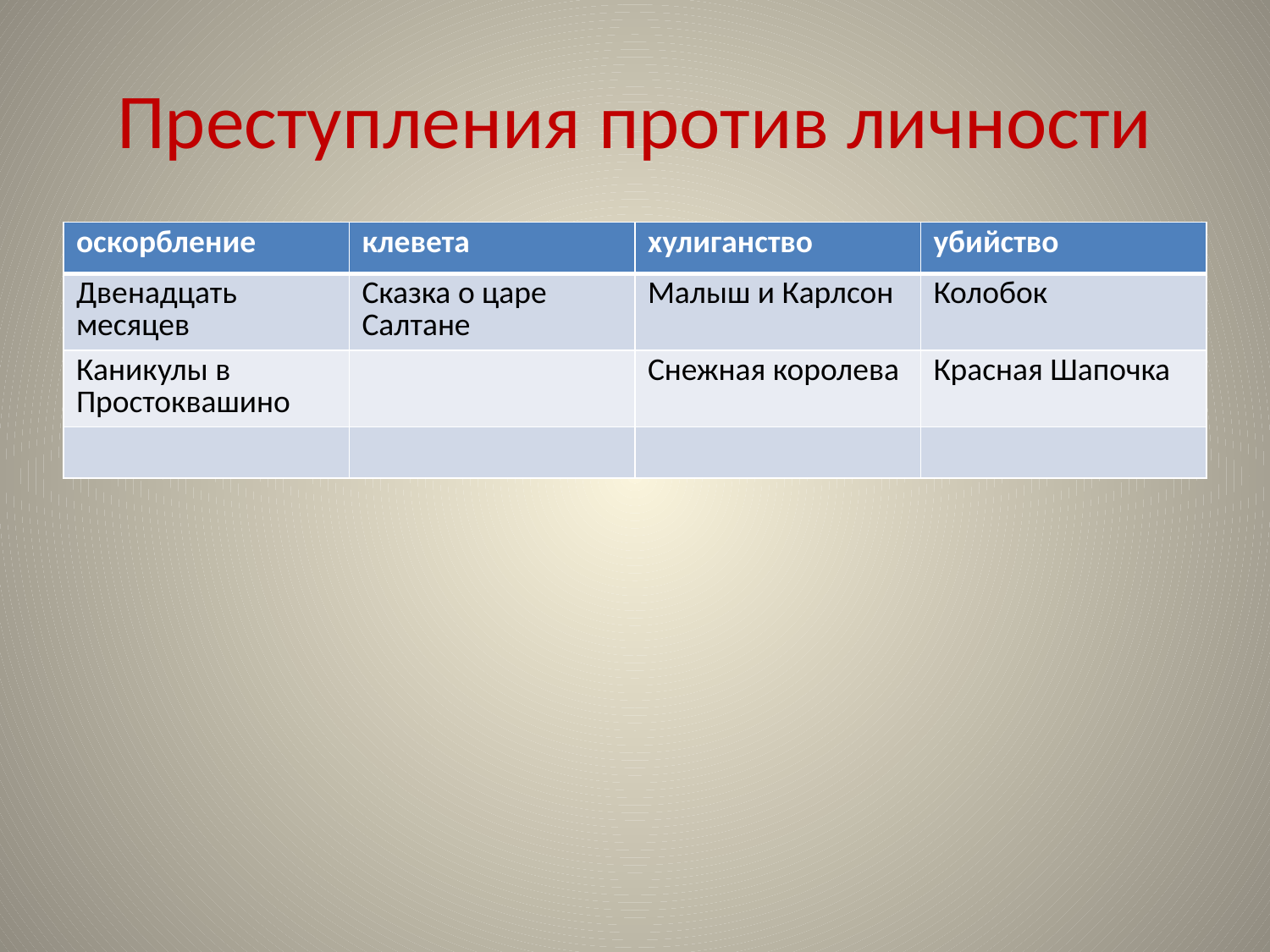

# Преступления против личности
| оскорбление | клевета | хулиганство | убийство |
| --- | --- | --- | --- |
| Двенадцать месяцев | Сказка о царе Салтане | Малыш и Карлсон | Колобок |
| Каникулы в Простоквашино |  | Снежная королева | Красная Шапочка |
|  |  |  |  |